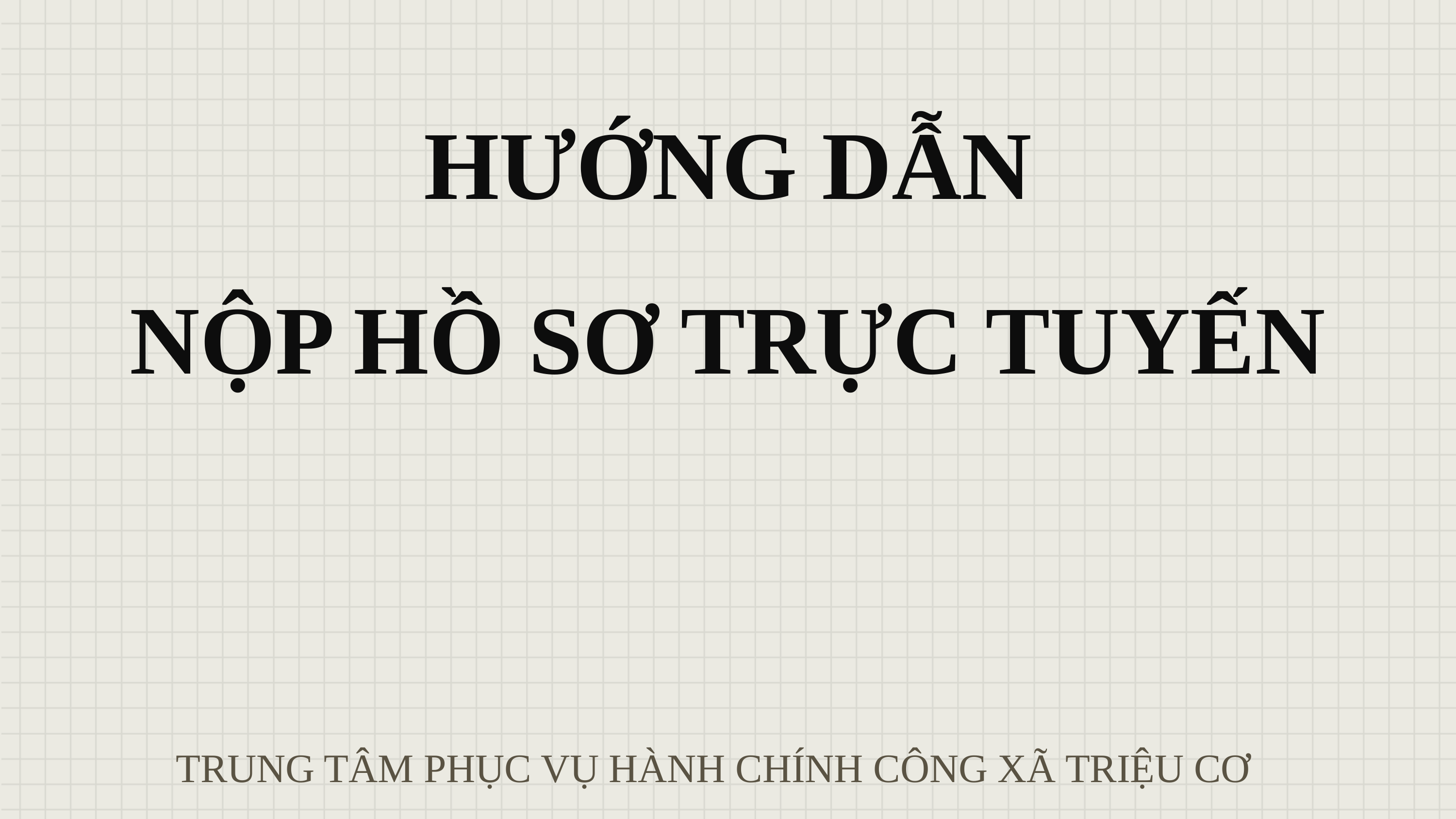

HƯỚNG DẪN
NỘP HỒ SƠ TRỰC TUYẾN

TRUNG TÂM PHỤC VỤ HÀNH CHÍNH CÔNG XÃ TRIỆU CƠ